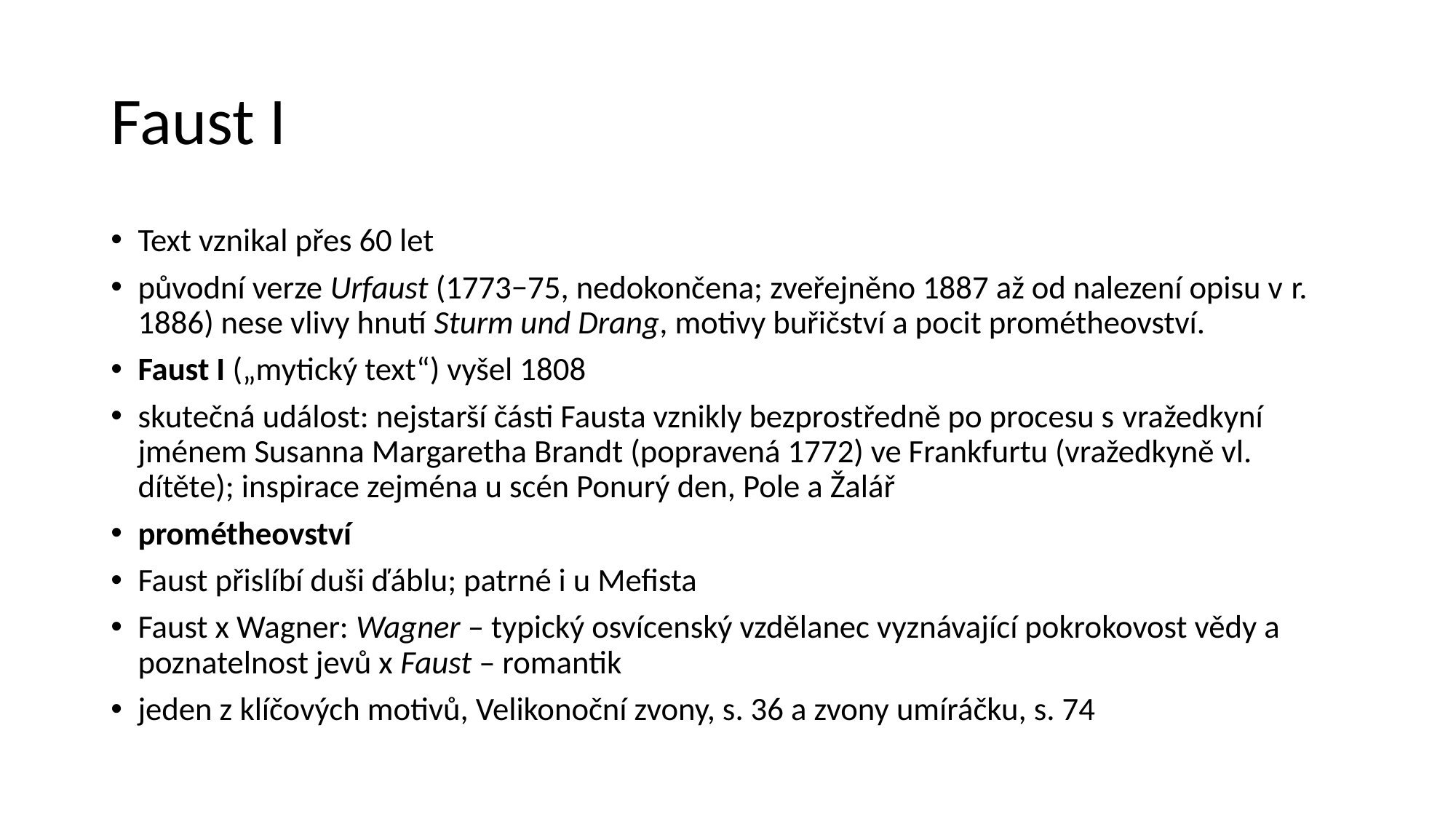

# Faust I
Text vznikal přes 60 let
původní verze Urfaust (1773−75, nedokončena; zveřejněno 1887 až od nalezení opisu v r. 1886) nese vlivy hnutí Sturm und Drang, motivy buřičství a pocit prométheovství.
Faust I („mytický text“) vyšel 1808
skutečná událost: nejstarší části Fausta vznikly bezprostředně po procesu s vražedkyní jménem Susanna Margaretha Brandt (popravená 1772) ve Frankfurtu (vražedkyně vl. dítěte); inspirace zejména u scén Ponurý den, Pole a Žalář
prométheovství
Faust přislíbí duši ďáblu; patrné i u Mefista
Faust x Wagner: Wagner – typický osvícenský vzdělanec vyznávající pokrokovost vědy a poznatelnost jevů x Faust – romantik
jeden z klíčových motivů, Velikonoční zvony, s. 36 a zvony umíráčku, s. 74